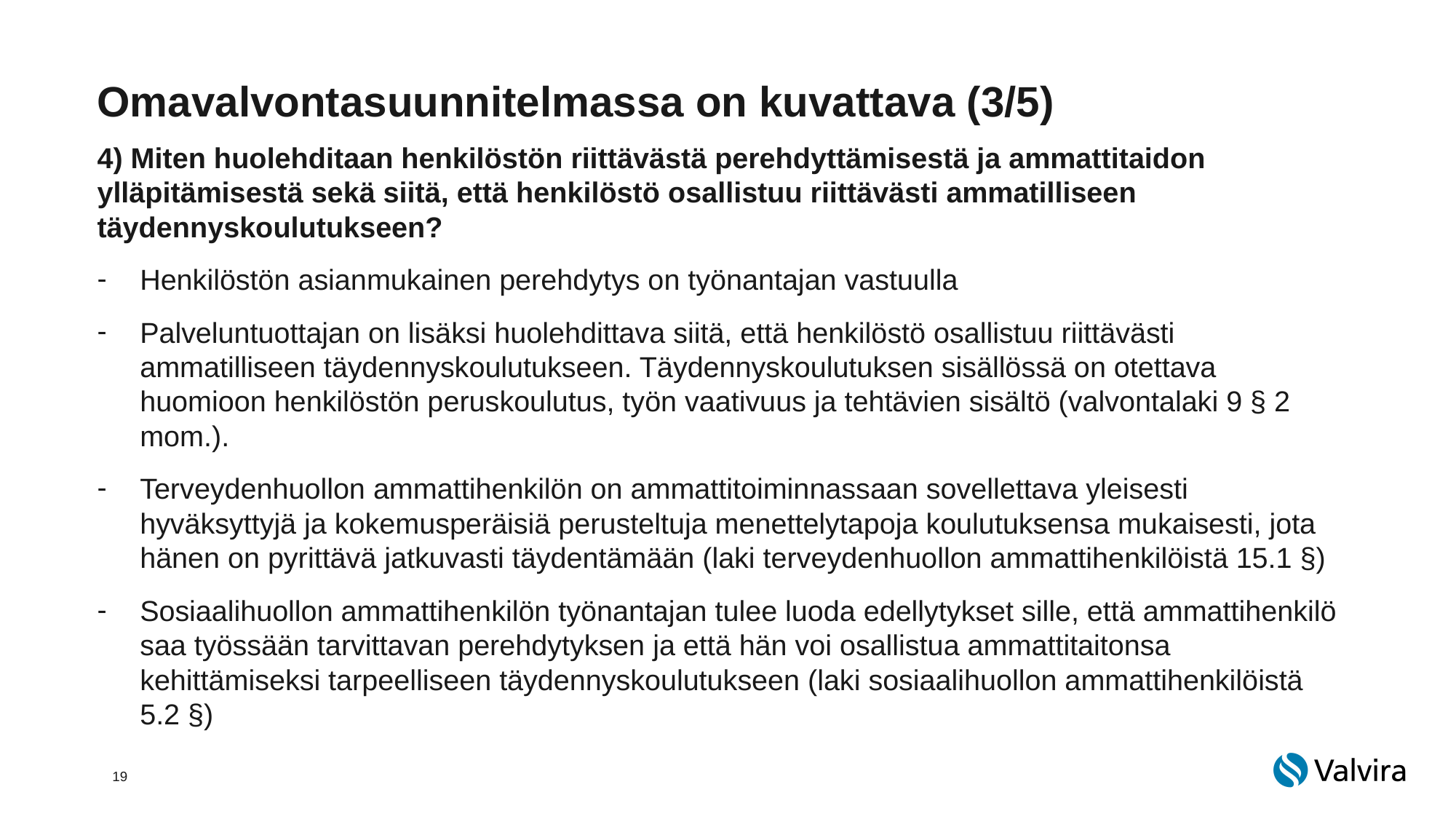

# Omavalvontasuunnitelmassa on kuvattava (3/5)
4) Miten huolehditaan henkilöstön riittävästä perehdyttämisestä ja ammattitaidon ylläpitämisestä sekä siitä, että henkilöstö osallistuu riittävästi ammatilliseen täydennyskoulutukseen?
Henkilöstön asianmukainen perehdytys on työnantajan vastuulla
Palveluntuottajan on lisäksi huolehdittava siitä, että henkilöstö osallistuu riittävästi ammatilliseen täydennyskoulutukseen. Täydennyskoulutuksen sisällössä on otettava huomioon henkilöstön peruskoulutus, työn vaativuus ja tehtävien sisältö (valvontalaki 9 § 2 mom.).
Terveydenhuollon ammattihenkilön on ammattitoiminnassaan sovellettava yleisesti hyväksyttyjä ja kokemusperäisiä perusteltuja menettelytapoja koulutuksensa mukaisesti, jota hänen on pyrittävä jatkuvasti täydentämään (laki terveydenhuollon ammattihenkilöistä 15.1 §)
Sosiaalihuollon ammattihenkilön työnantajan tulee luoda edellytykset sille, että ammattihenkilö saa työssään tarvittavan perehdytyksen ja että hän voi osallistua ammattitaitonsa kehittämiseksi tarpeelliseen täydennyskoulutukseen (laki sosiaalihuollon ammattihenkilöistä 5.2 §)
19